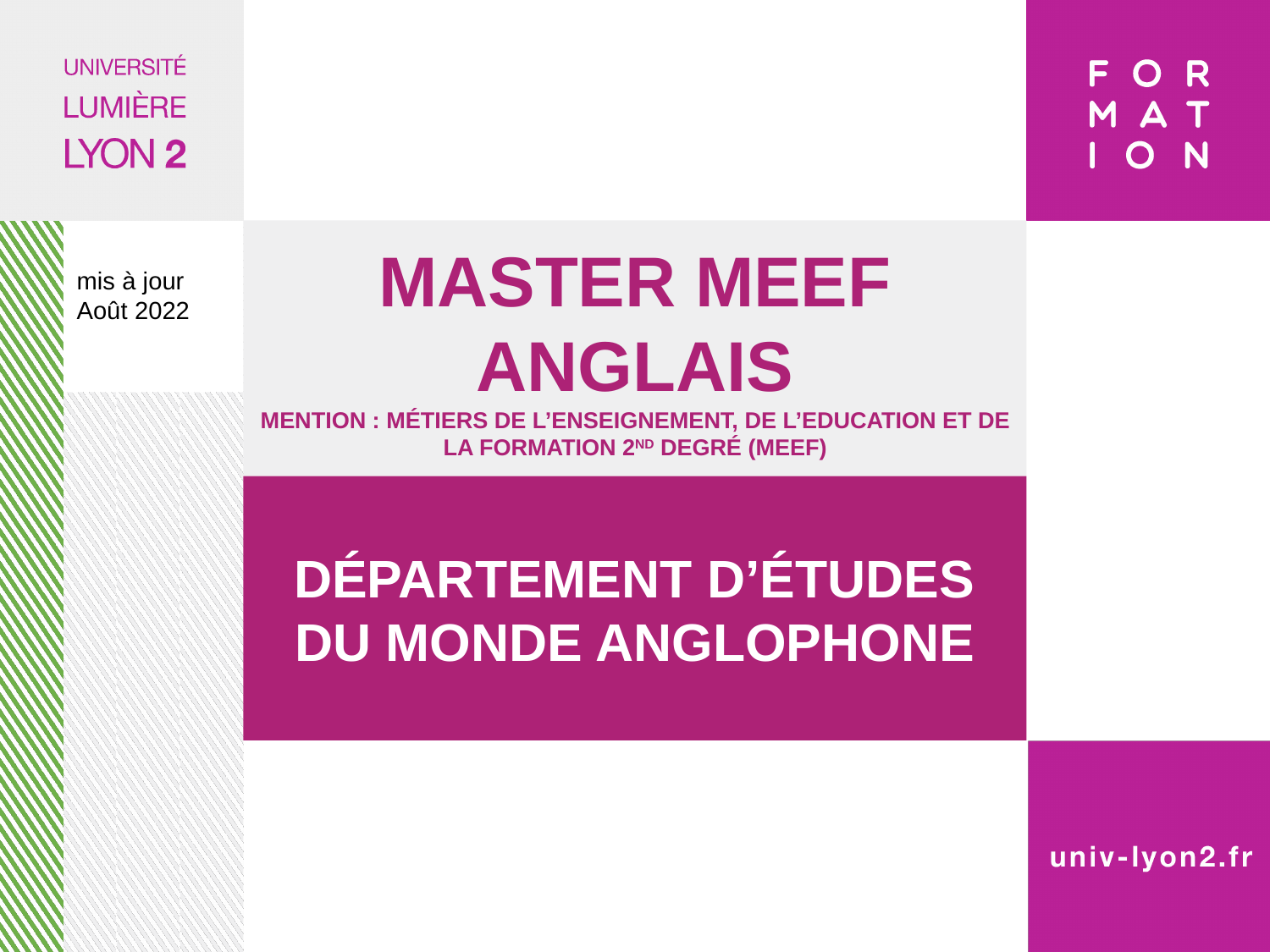

# MASTER MEEF ANGLAIS MENTION : MÉTIERS DE L’ENSEIGNEMENT, DE L’EDUCATION ET DE LA FORMATION 2ND DEGRÉ (MEEF)
mis à jour
Août 2022
DÉPARTEMENT D’ÉTUDES DU MONDE ANGLOPHONE